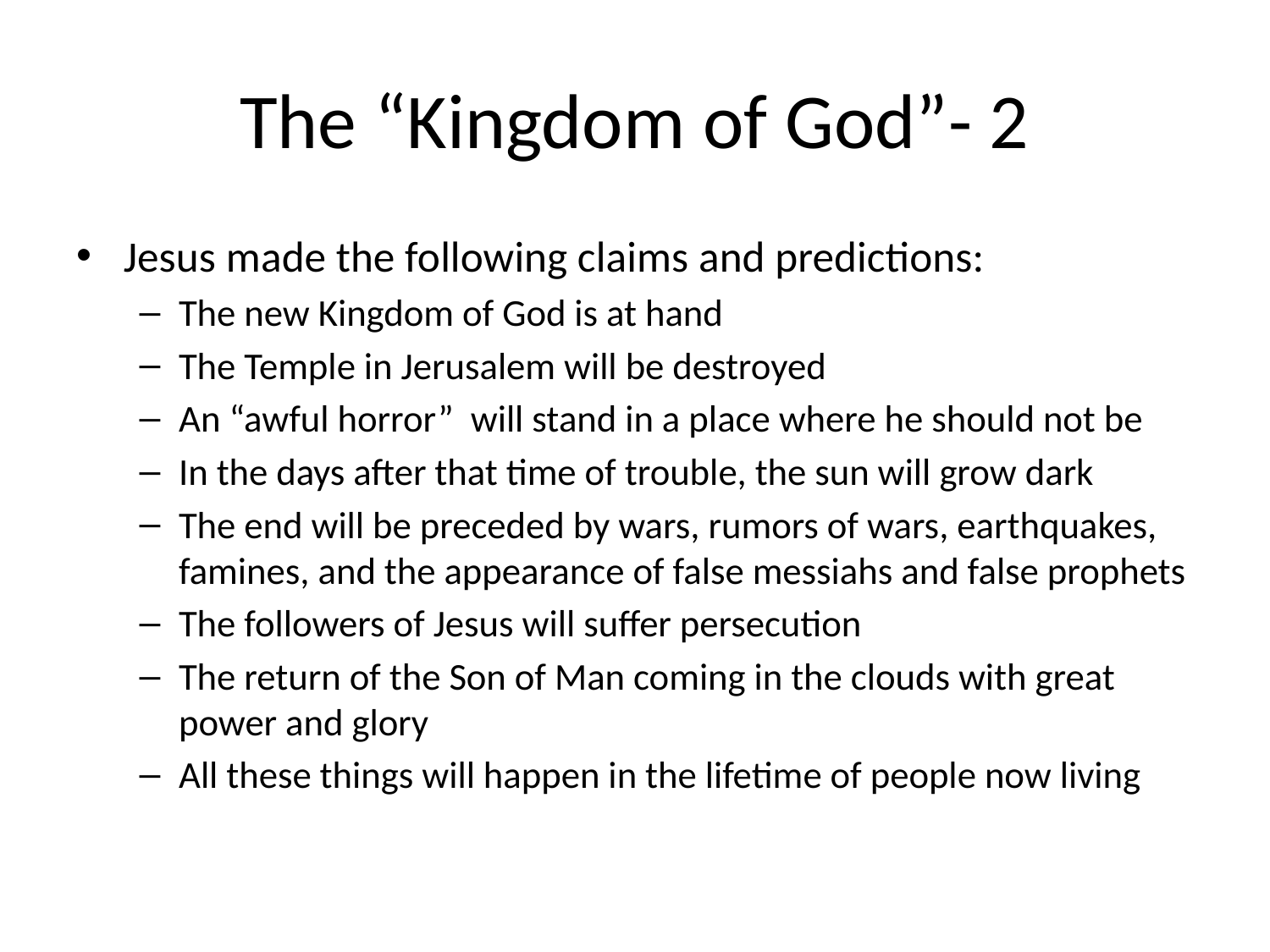

# The “Kingdom of God”- 2
Jesus made the following claims and predictions:
The new Kingdom of God is at hand
The Temple in Jerusalem will be destroyed
An “awful horror”  will stand in a place where he should not be
In the days after that time of trouble, the sun will grow dark
The end will be preceded by wars, rumors of wars, earthquakes, famines, and the appearance of false messiahs and false prophets
The followers of Jesus will suffer persecution
The return of the Son of Man coming in the clouds with great power and glory
All these things will happen in the lifetime of people now living